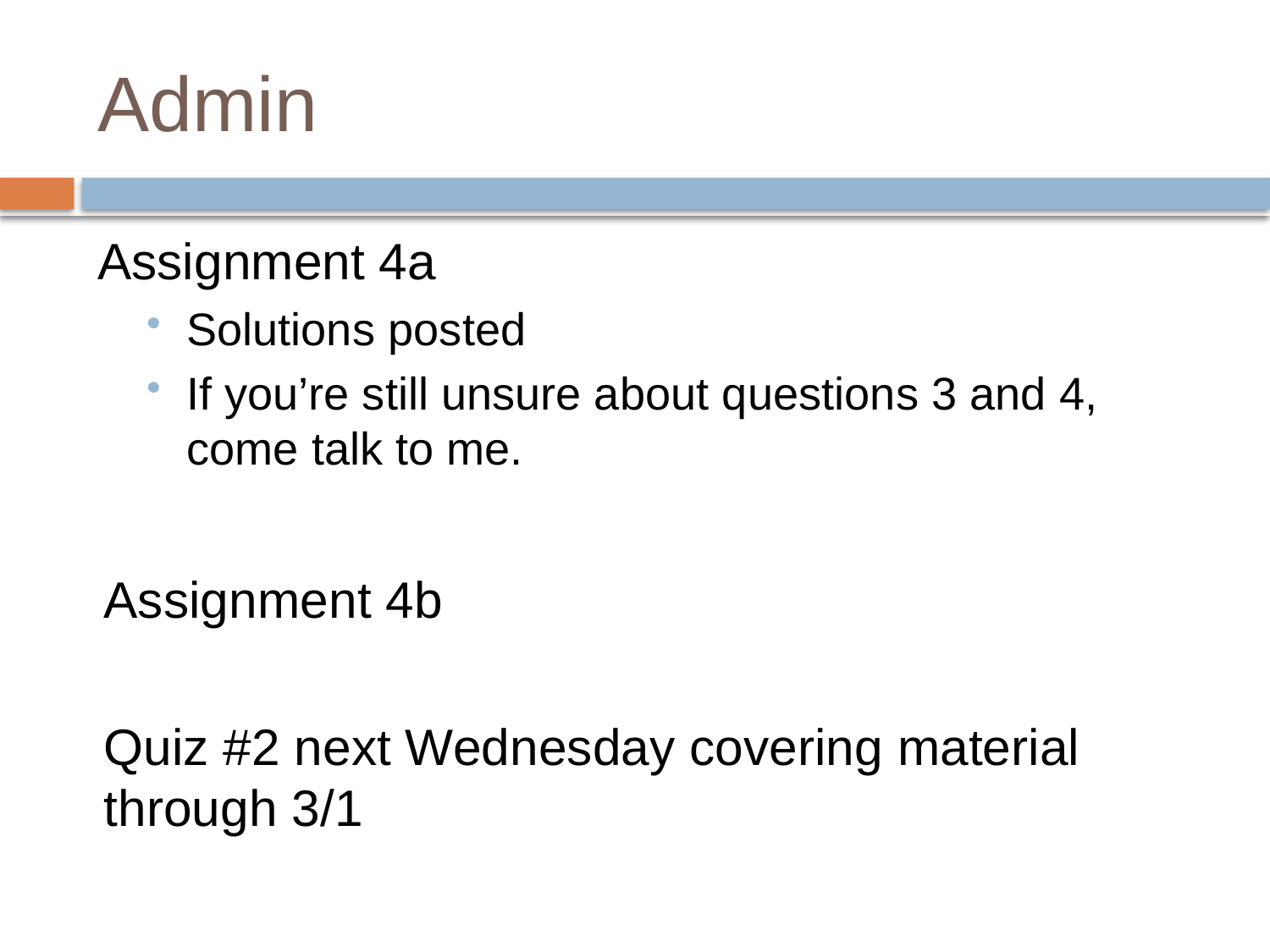

# Admin
Assignment 4a
Solutions posted
If you’re still unsure about questions 3 and 4, come talk to me.

Assignment 4b

Quiz #2 next Wednesday covering material through 3/1